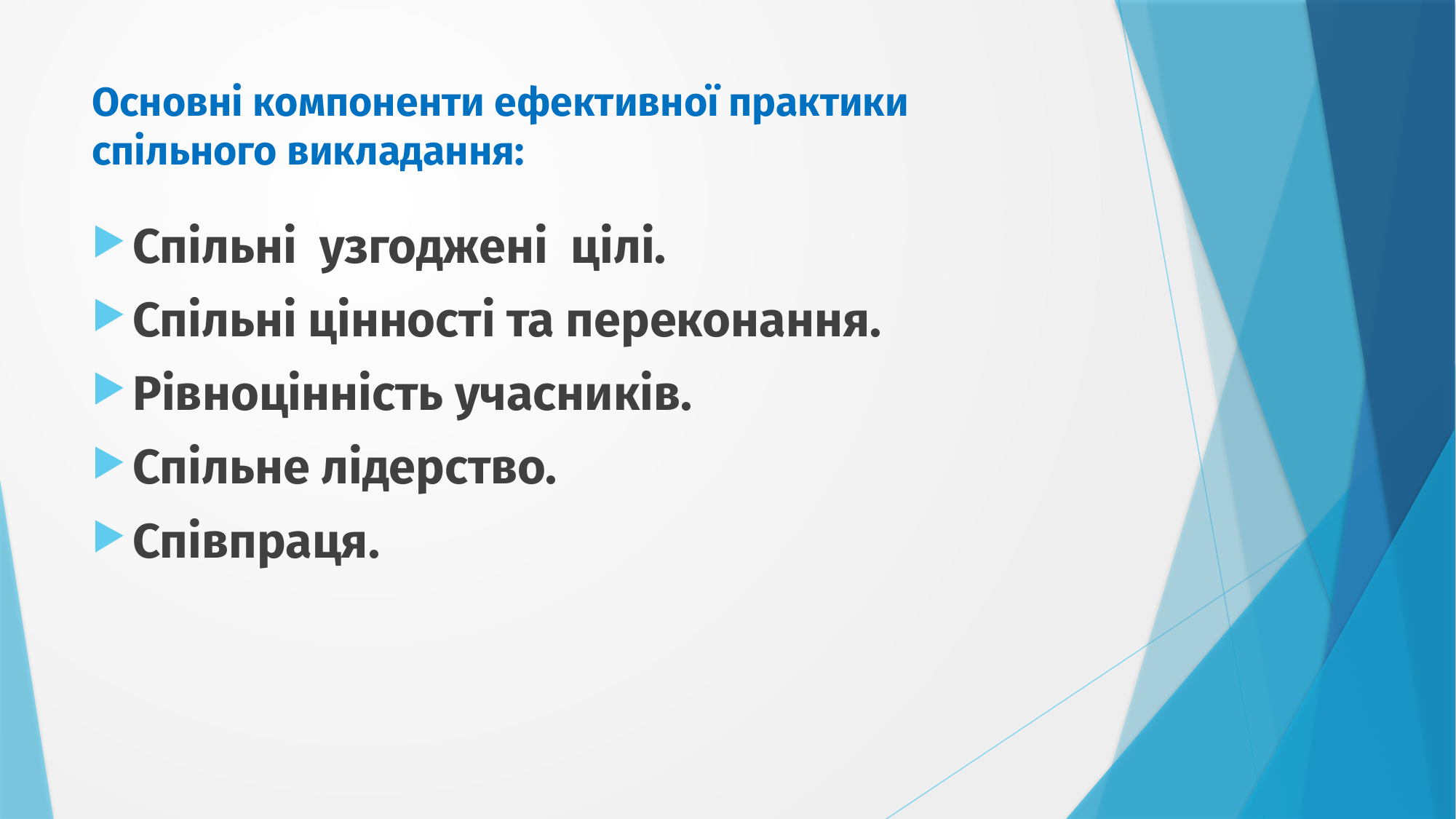

# Основні компоненти ефективної практики спільного викладання:
Спільні  узгоджені  цілі.
Спільні цінності та переконання.
Рівноцінність учасників.
Спільне лідерство.
Співпраця.